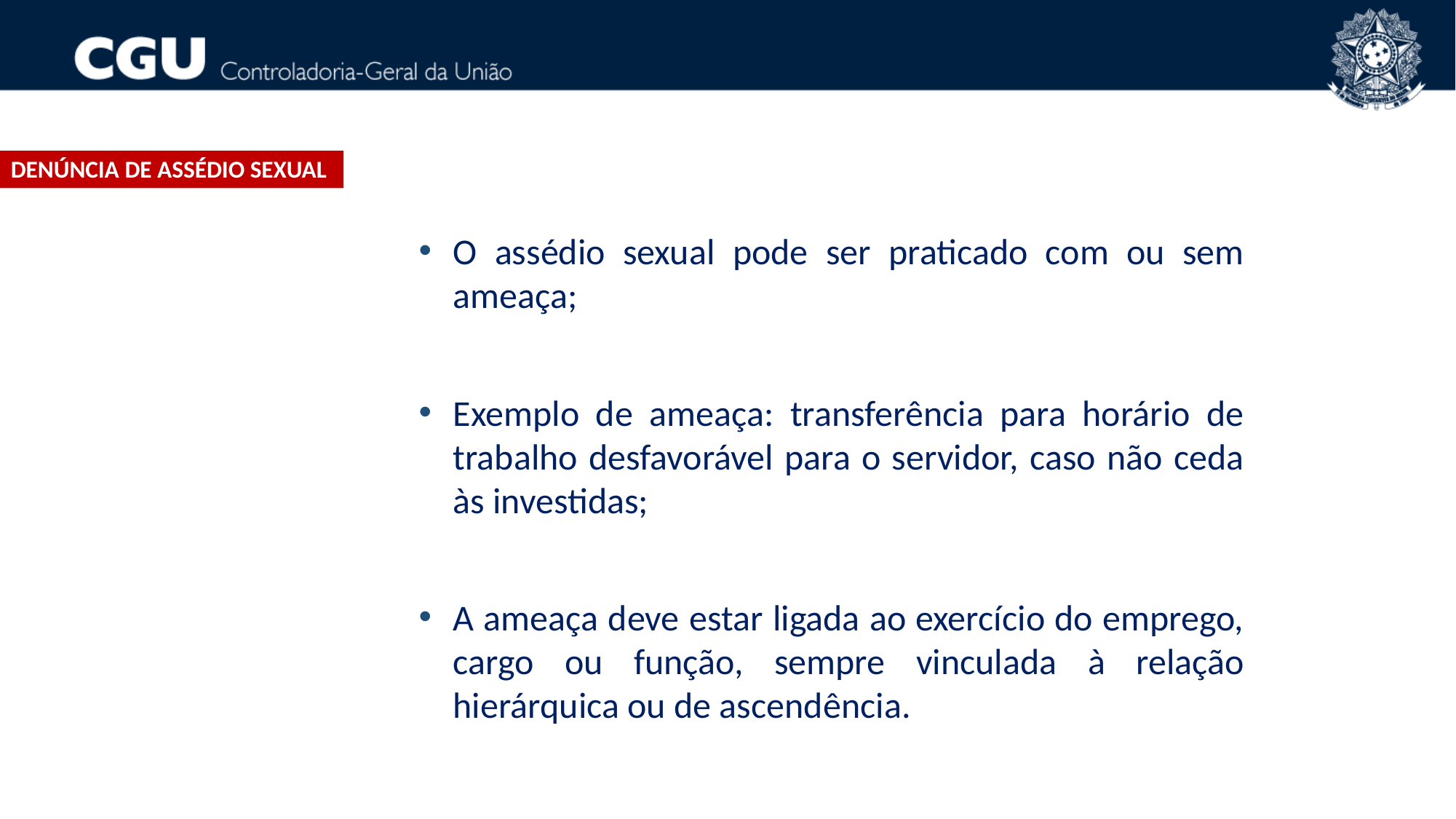

DENÚNCIA DE ASSÉDIO sexual
O assédio sexual pode ser praticado com ou sem ameaça;

Exemplo de ameaça: transferência para horário de trabalho desfavorável para o servidor, caso não ceda às investidas;

A ameaça deve estar ligada ao exercício do emprego, cargo ou função, sempre vinculada à relação hierárquica ou de ascendência.